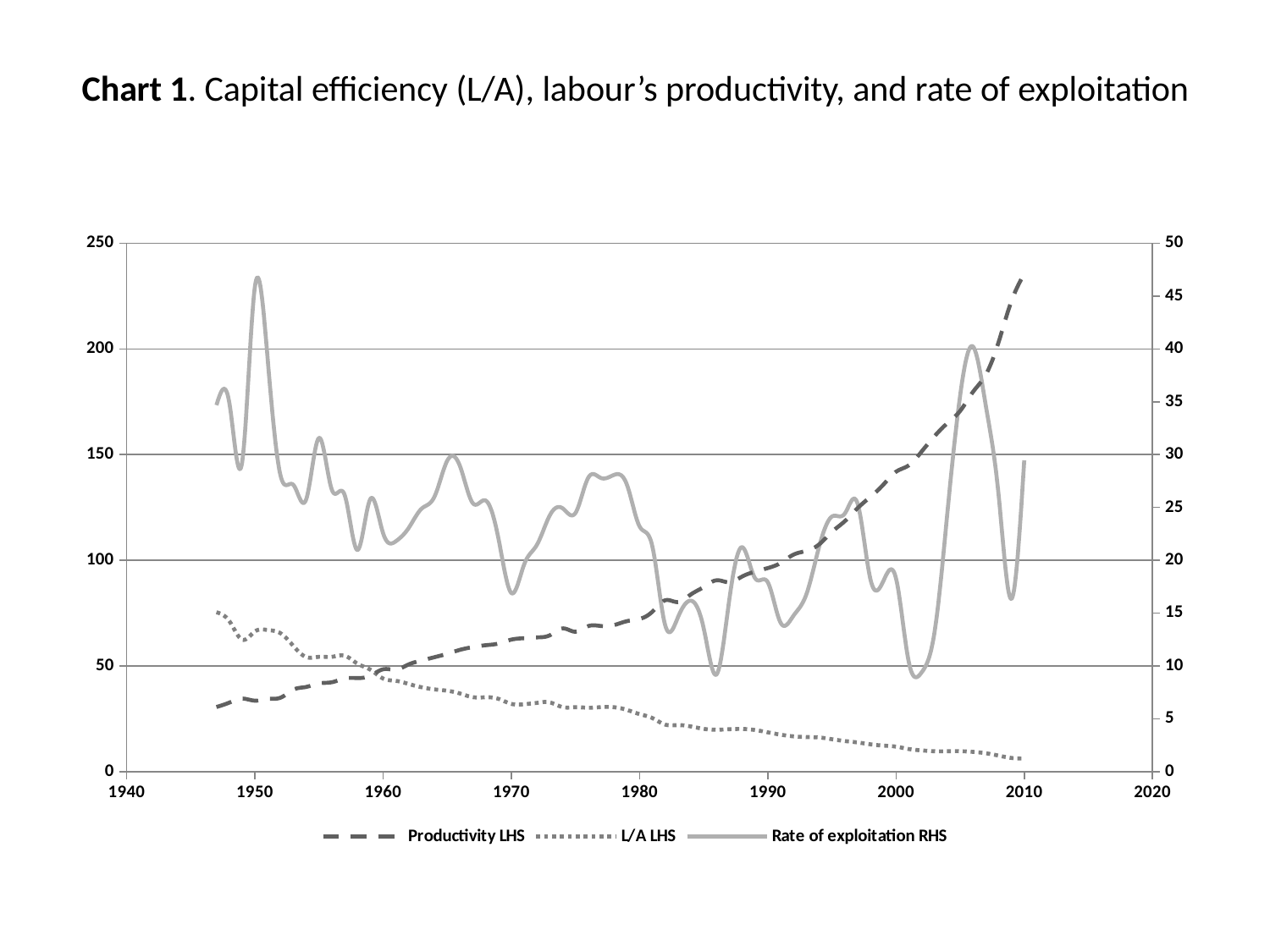

# Chart 1. Capital efficiency (L/A), labour’s productivity, and rate of exploitation

### Chart

| Category | Productivity LHS | L/A LHS | Rate of exploitation RHS |
|---|---|---|---|